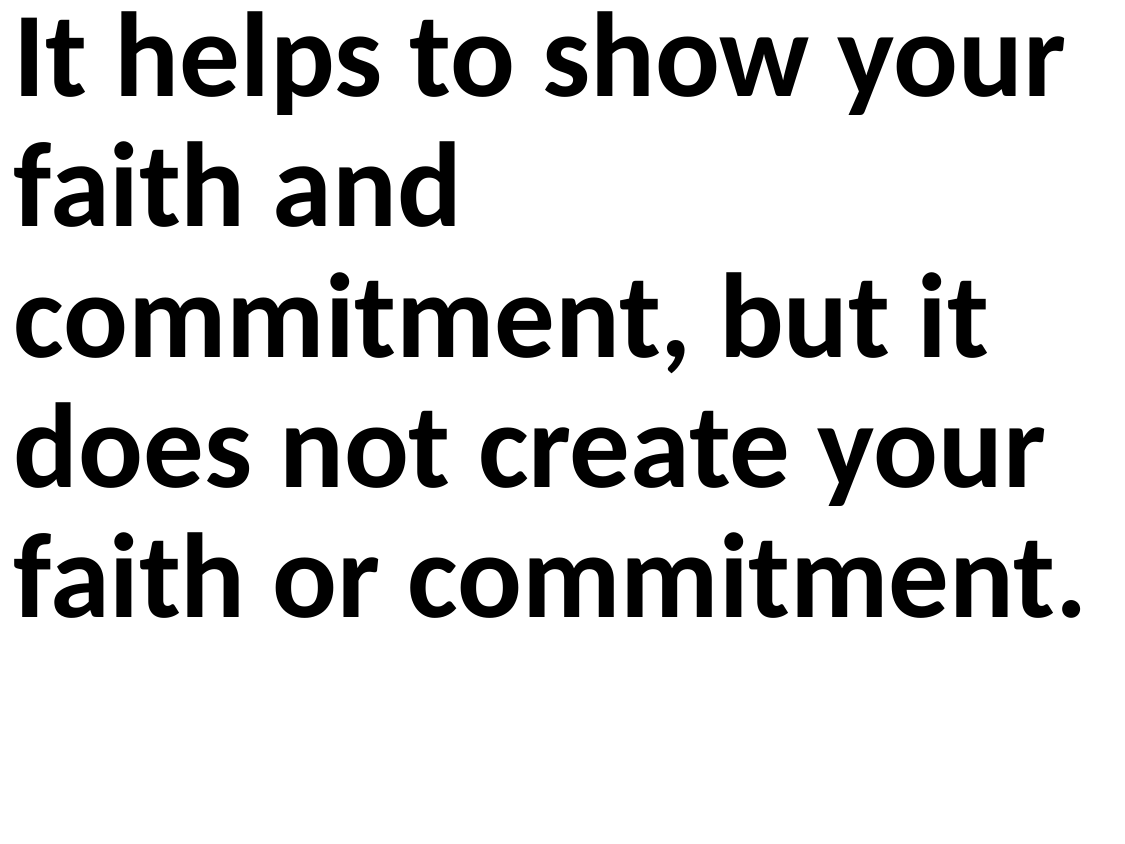

It helps to show your faith and commitment, but it does not create your faith or commitment.